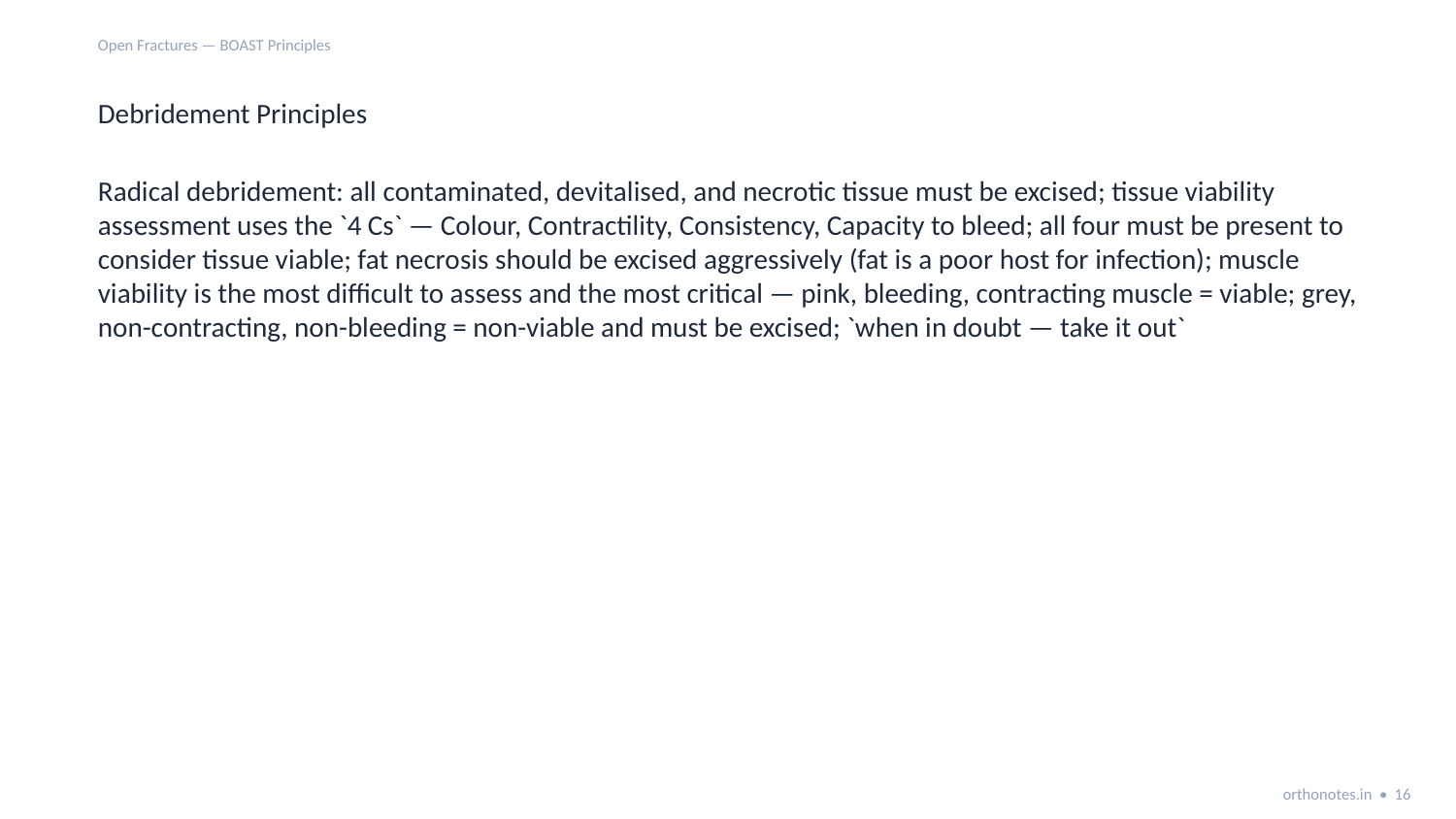

Open Fractures — BOAST Principles
Debridement Principles
Radical debridement: all contaminated, devitalised, and necrotic tissue must be excised; tissue viability assessment uses the `4 Cs` — Colour, Contractility, Consistency, Capacity to bleed; all four must be present to consider tissue viable; fat necrosis should be excised aggressively (fat is a poor host for infection); muscle viability is the most difficult to assess and the most critical — pink, bleeding, contracting muscle = viable; grey, non-contracting, non-bleeding = non-viable and must be excised; `when in doubt — take it out`
orthonotes.in  •  16